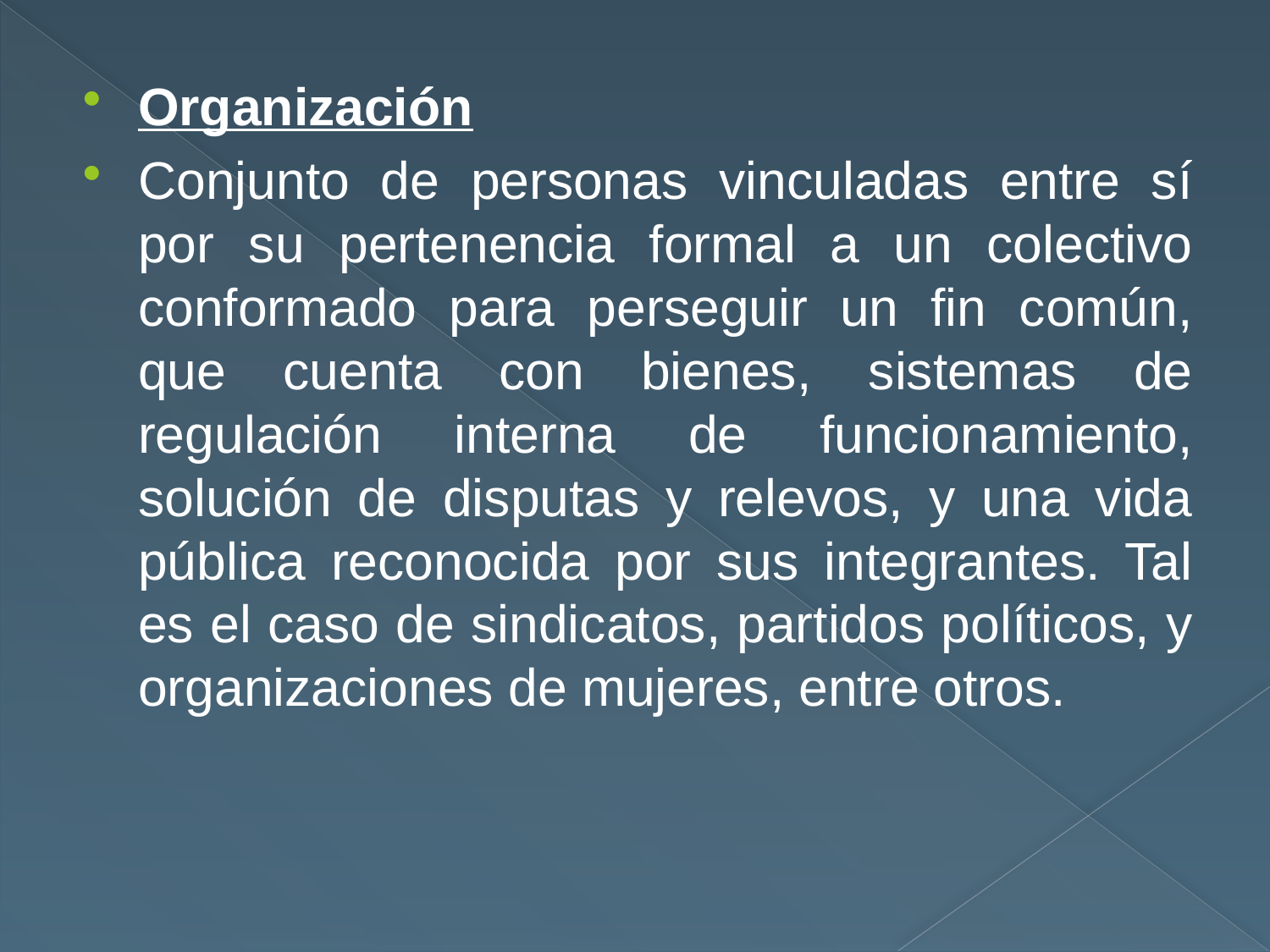

#
Organización
Conjunto de personas vinculadas entre sí por su pertenencia formal a un colectivo conformado para perseguir un fin común, que cuenta con bienes, sistemas de regulación interna de funcionamiento, solución de disputas y relevos, y una vida pública reconocida por sus integrantes. Tal es el caso de sindicatos, partidos políticos, y organizaciones de mujeres, entre otros.